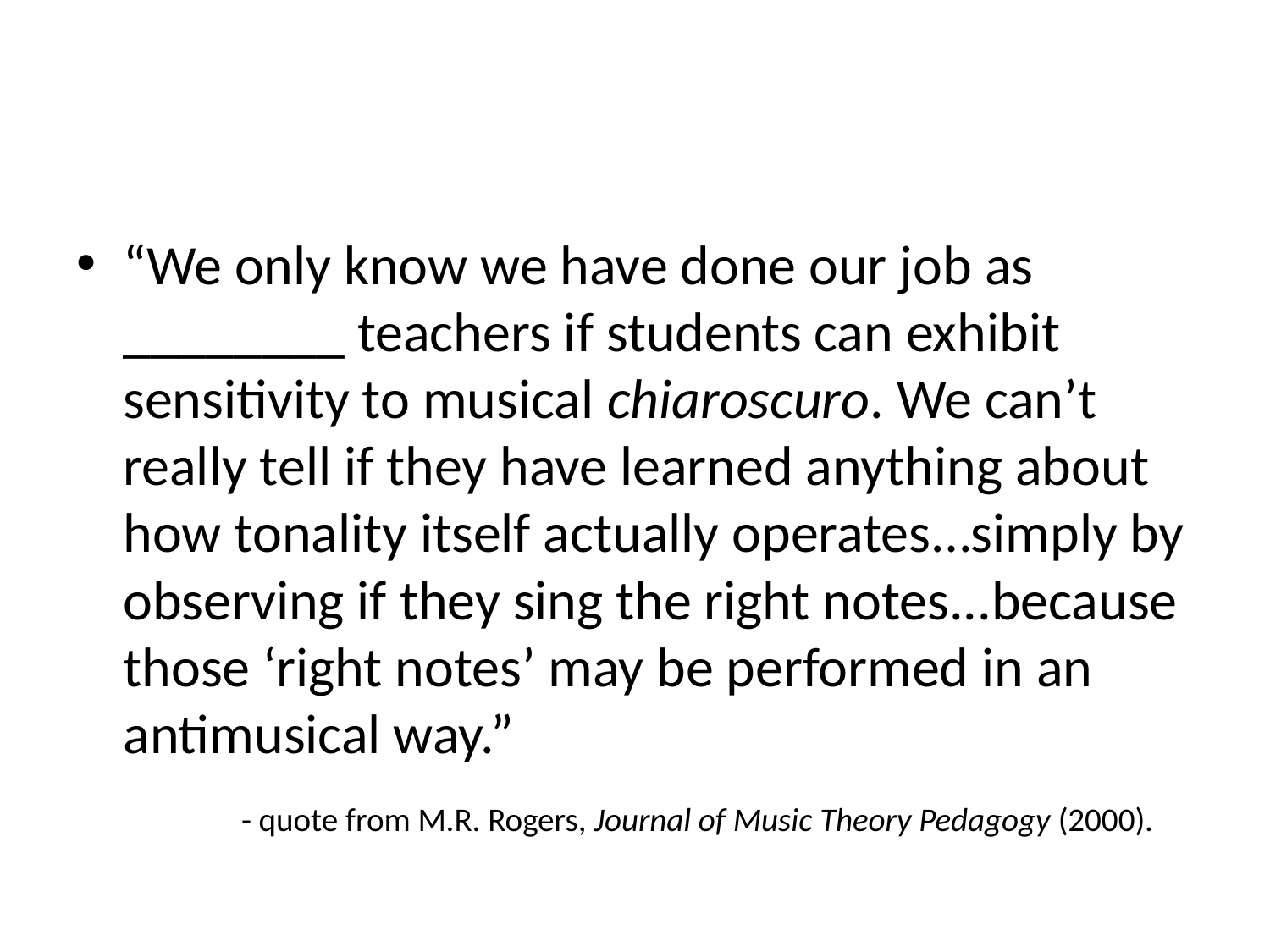

#
“We only know we have done our job as ________ teachers if students can exhibit sensitivity to musical chiaroscuro. We can’t really tell if they have learned anything about how tonality itself actually operates…simply by observing if they sing the right notes...because those ‘right notes’ may be performed in an antimusical way.”
             - quote from M.R. Rogers, Journal of Music Theory Pedagogy (2000).